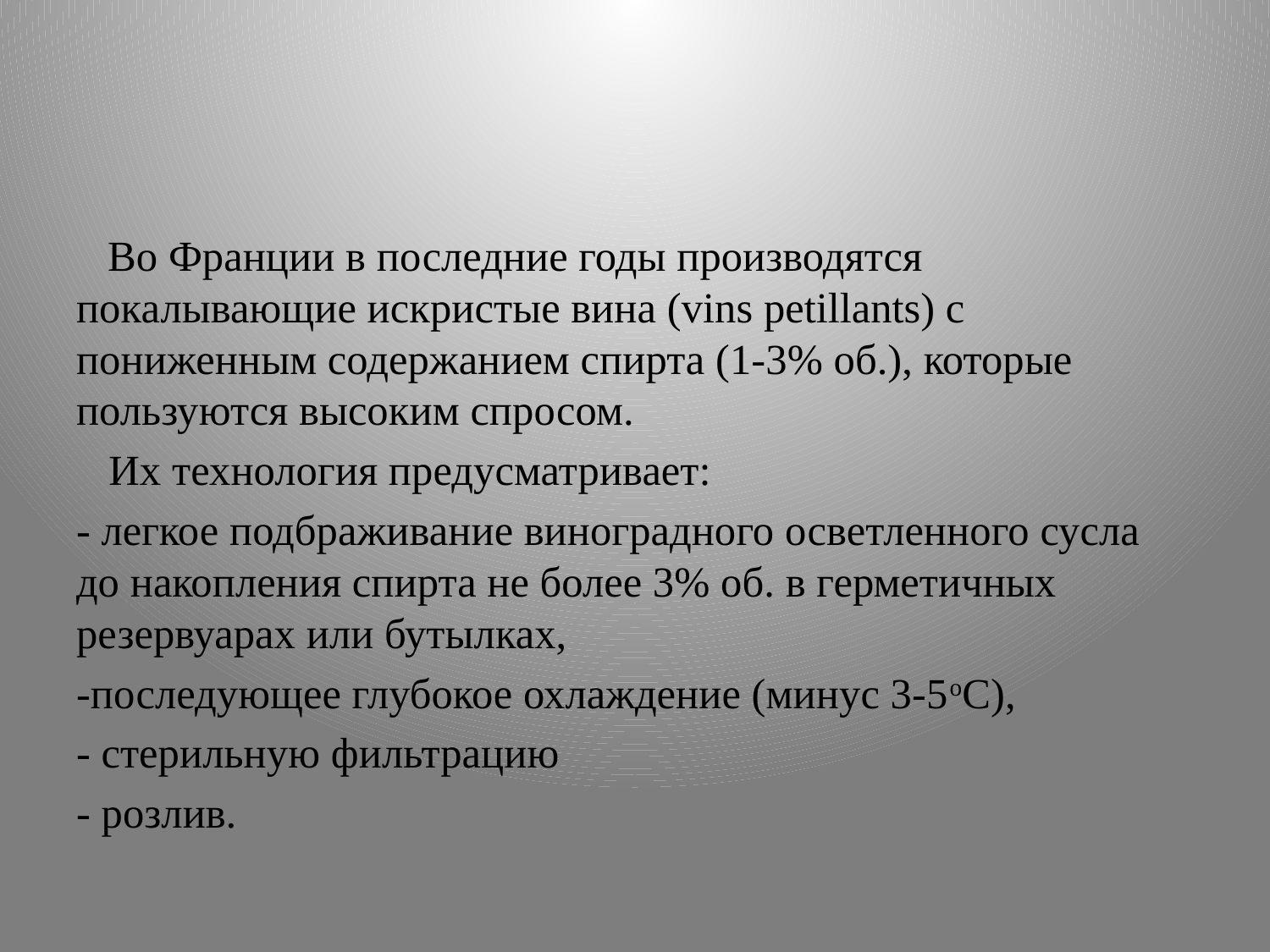

#
   Во Франции в последние годы производятся покалывающие искристые вина (vins petillants) с пониженным содержанием спирта (1-3% об.), которые пользуются высоким спросом.
   Их технология предусматривает:
- легкое подбраживание виноградного осветленного сусла до накопления спирта не более 3% об. в герметичных резервуарах или бутылках,
-последующее глубокое охлаждение (минус 3-5oС),
- стерильную фильтрацию
- розлив.